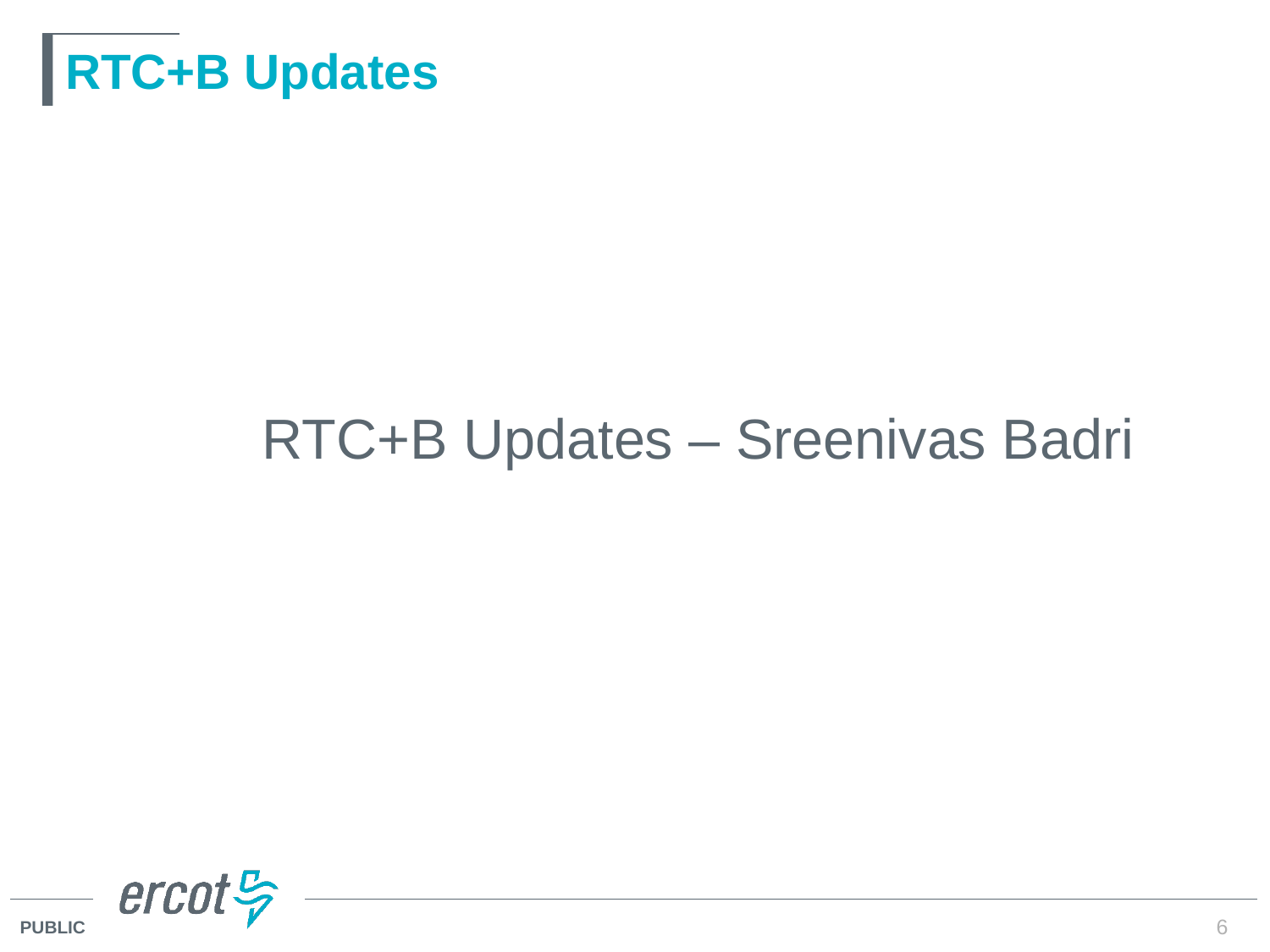

# RTC+B Updates

	RTC+B Updates – Sreenivas Badri
6